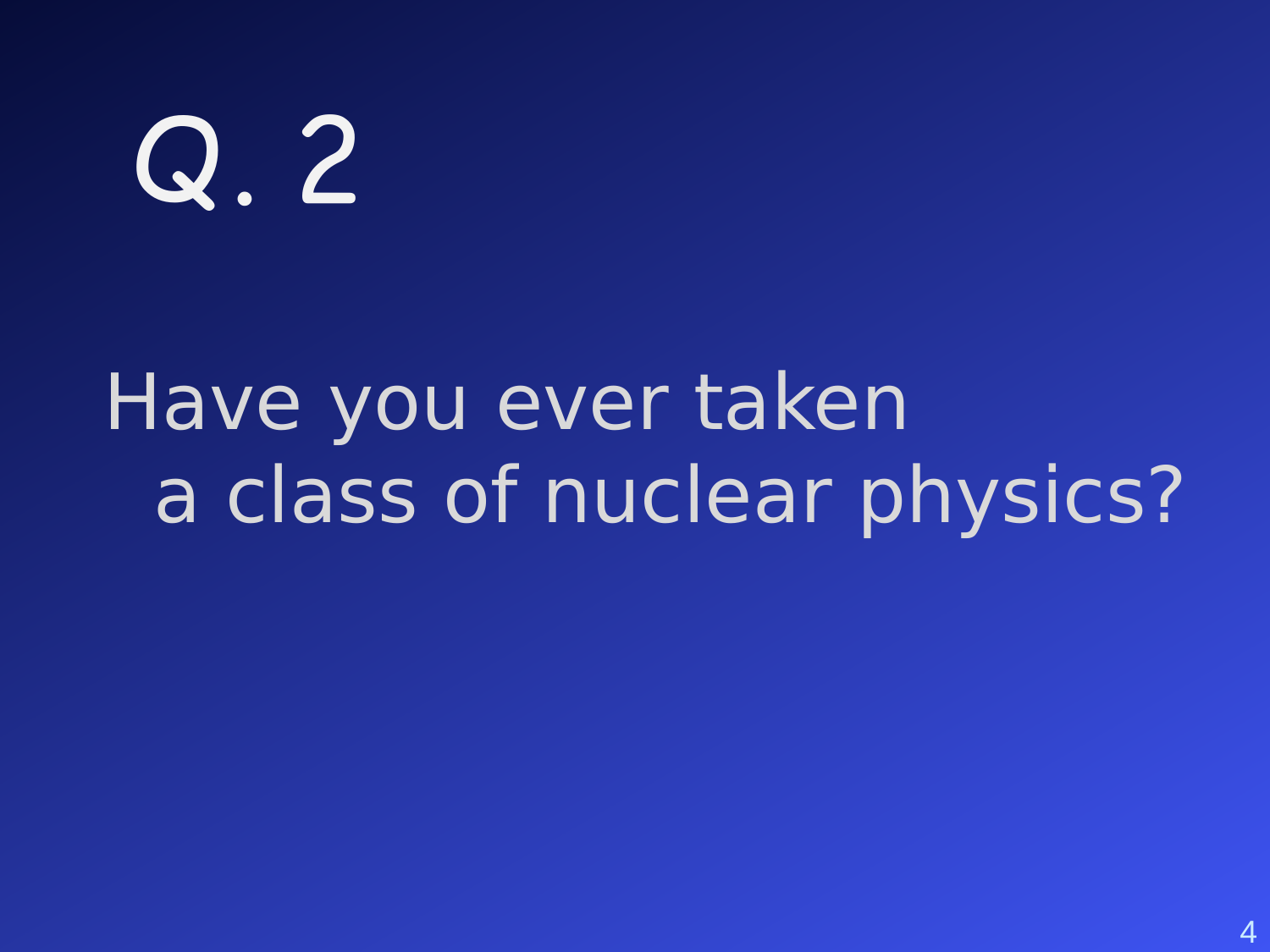

Q. 2
Have you ever taken
  a class of nuclear physics?
4